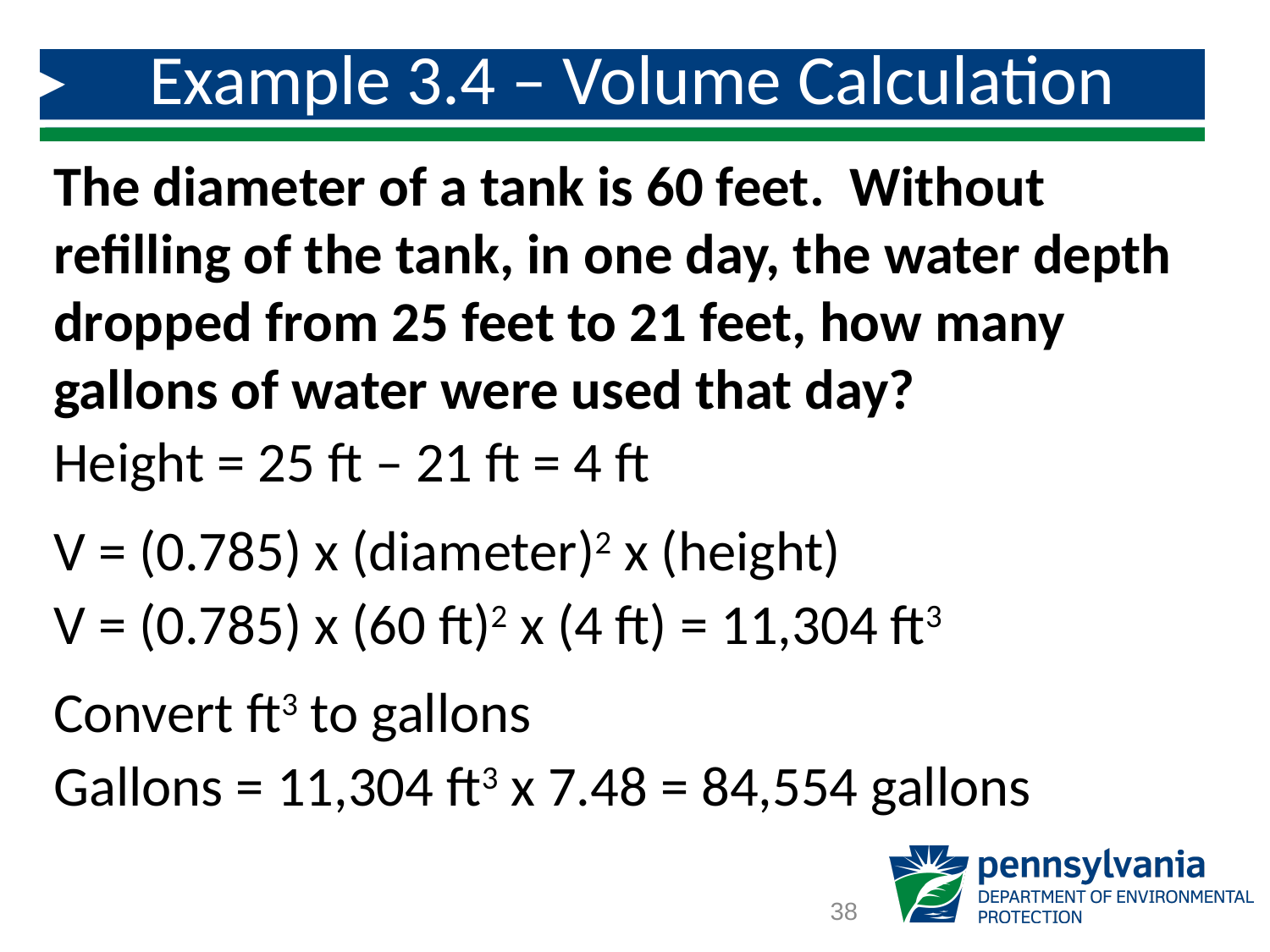

# Example 3.4 – Volume Calculation
The diameter of a tank is 60 feet.  Without refilling of the tank, in one day, the water depth dropped from 25 feet to 21 feet, how many gallons of water were used that day?
Height = 25 ft – 21 ft = 4 ft
V = (0.785) x (diameter)2 x (height)
V = (0.785) x (60 ft)2 x (4 ft) = 11,304 ft3
Convert ft3 to gallons
Gallons = 11,304 ft3 x 7.48 = 84,554 gallons

38